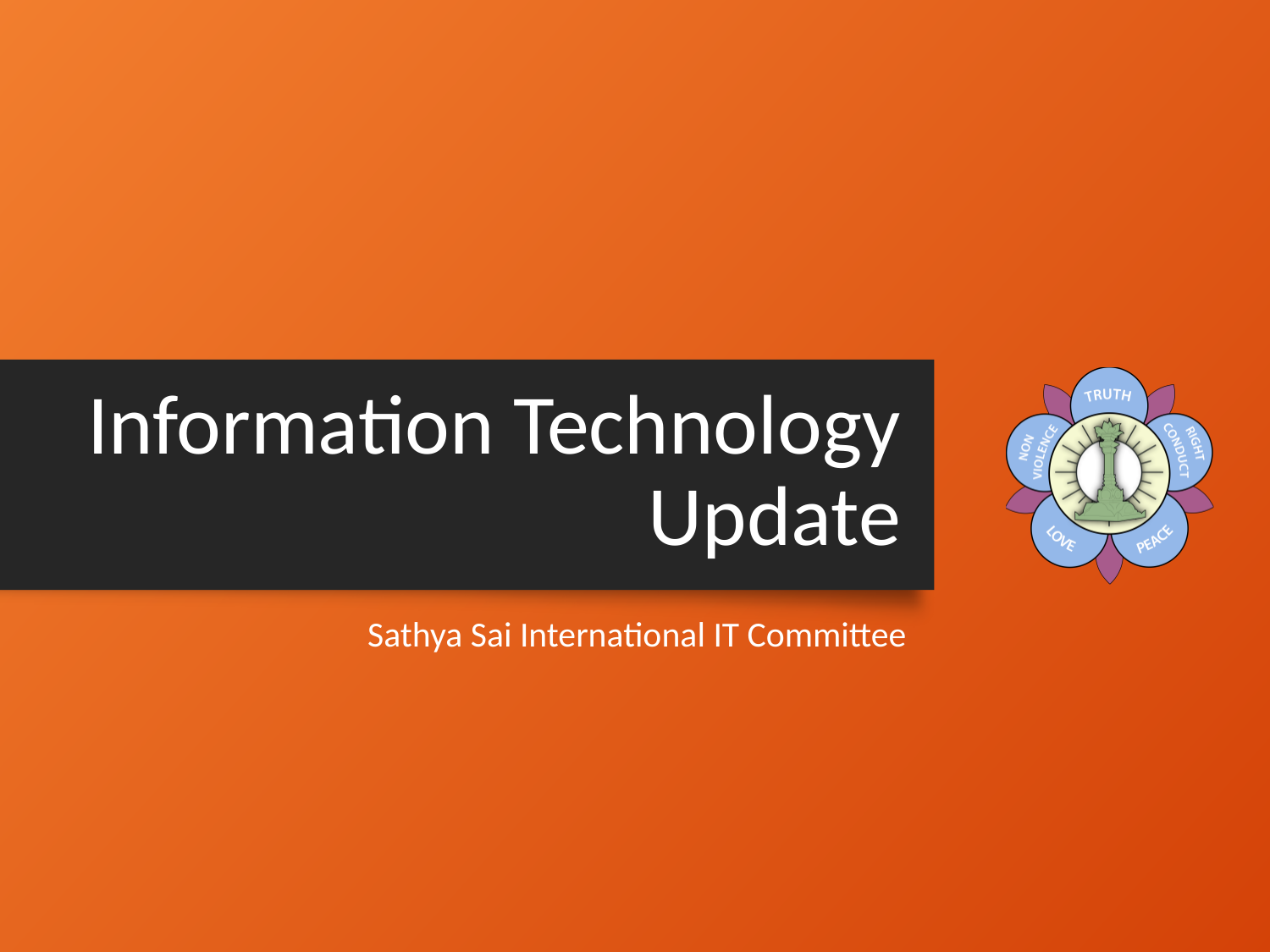

# Information Technology Update
Sathya Sai International IT Committee